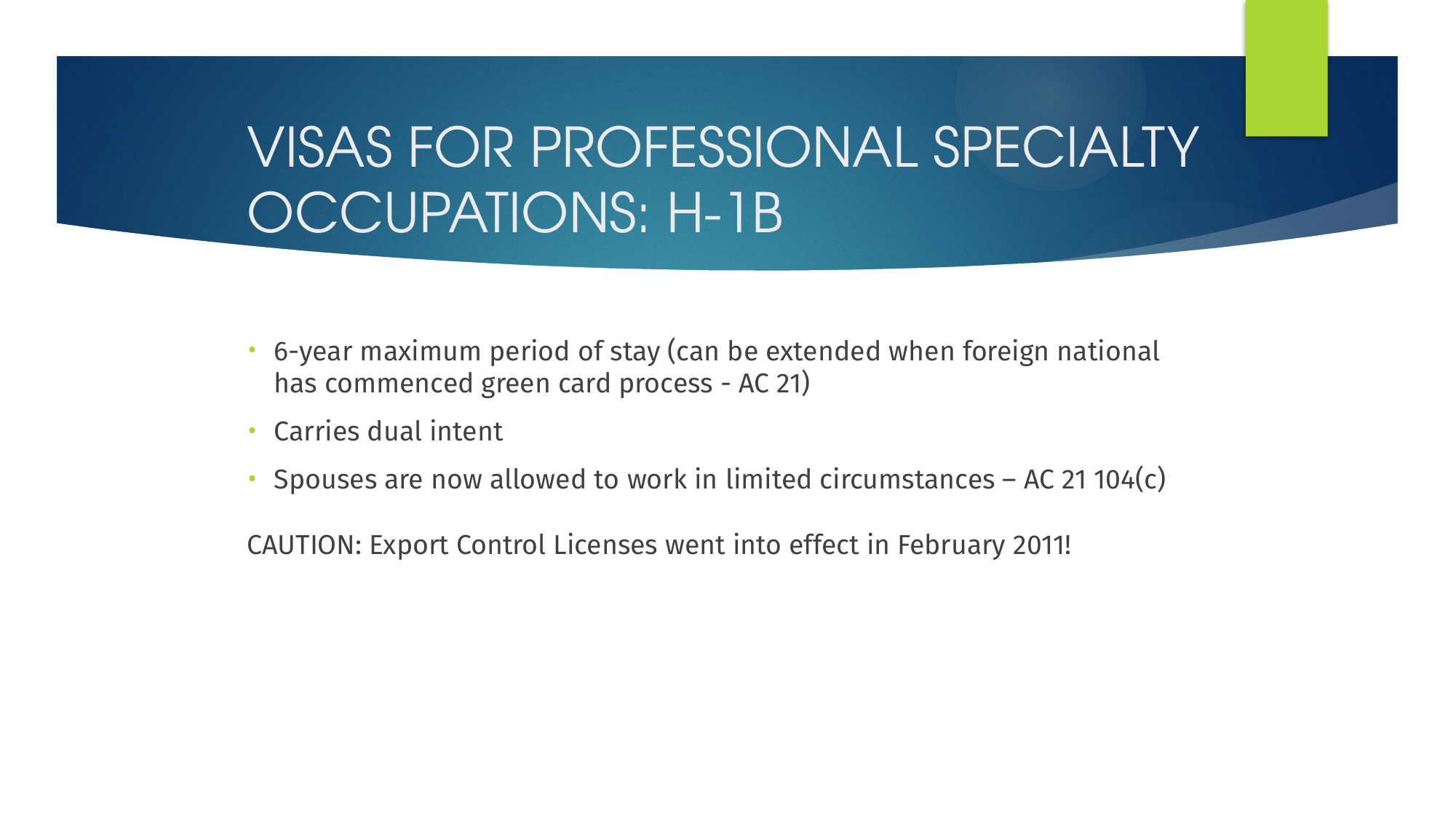

# VISAS FOR PROFESSIONAL SPECIALTY OCCUPATIONS: H-1B
6-year maximum period of stay (can be extended when foreign national has commenced green card process - AC 21)
Carries dual intent
Spouses are now allowed to work in limited circumstances – AC 21 104(c)

CAUTION: Export Control Licenses went into effect in February 2011!